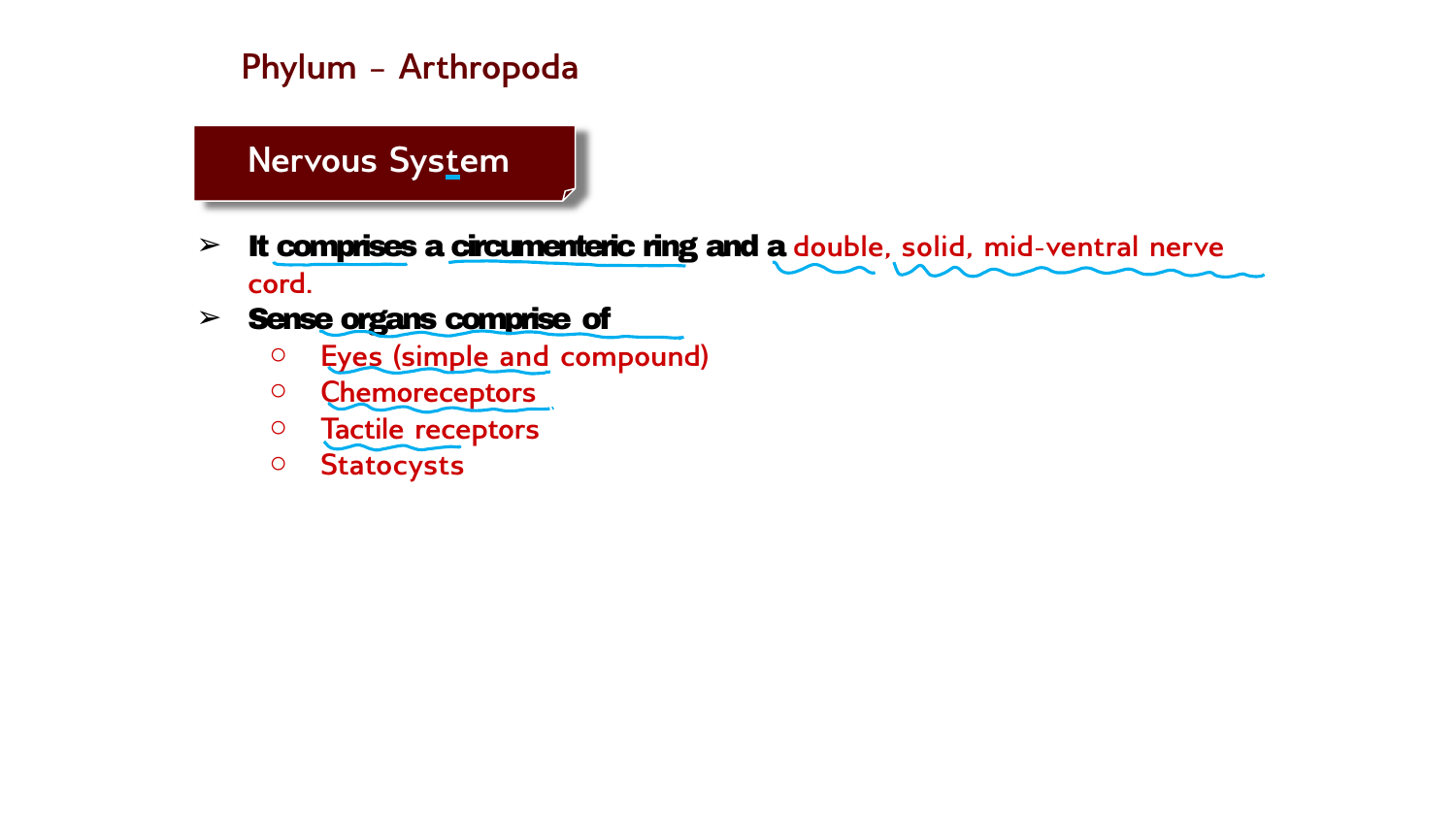

# Phylum – Arthropoda

Nervous System

It comprises a circumenteric ring and a double, solid, mid-ventral nerve cord.
Sense organs comprise of
Eyes (simple and compound)
Chemoreceptors
Tactile receptors
Statocysts